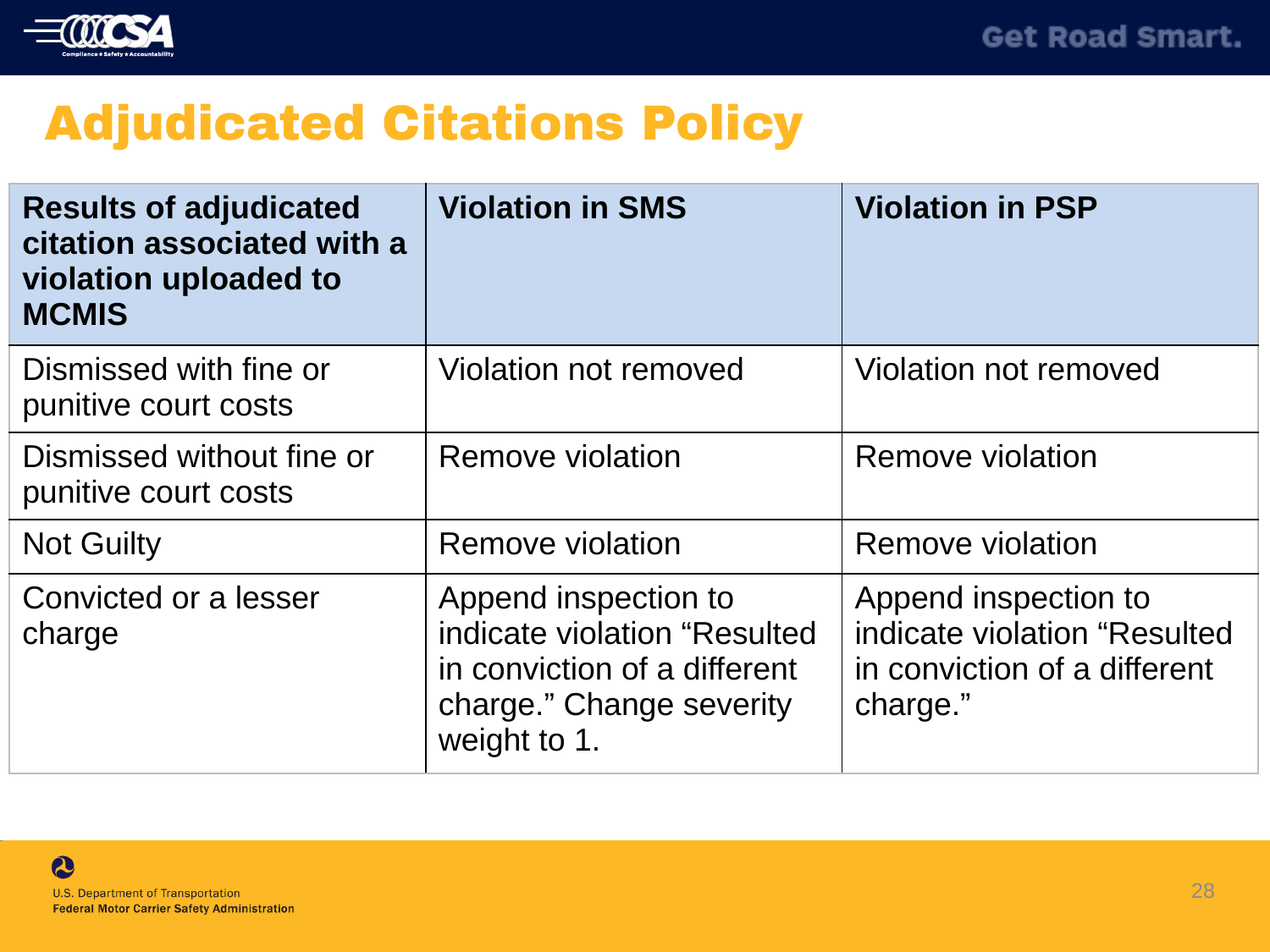

# Adjudicated Citations Policy
| Results of adjudicated citation associated with a violation uploaded to MCMIS | Violation in SMS | Violation in PSP |
| --- | --- | --- |
| Dismissed with fine or punitive court costs | Violation not removed | Violation not removed |
| Dismissed without fine or punitive court costs | Remove violation | Remove violation |
| Not Guilty | Remove violation | Remove violation |
| Convicted or a lesser charge | Append inspection to indicate violation “Resulted in conviction of a different charge.” Change severity weight to 1. | Append inspection to indicate violation “Resulted in conviction of a different charge.” |
28